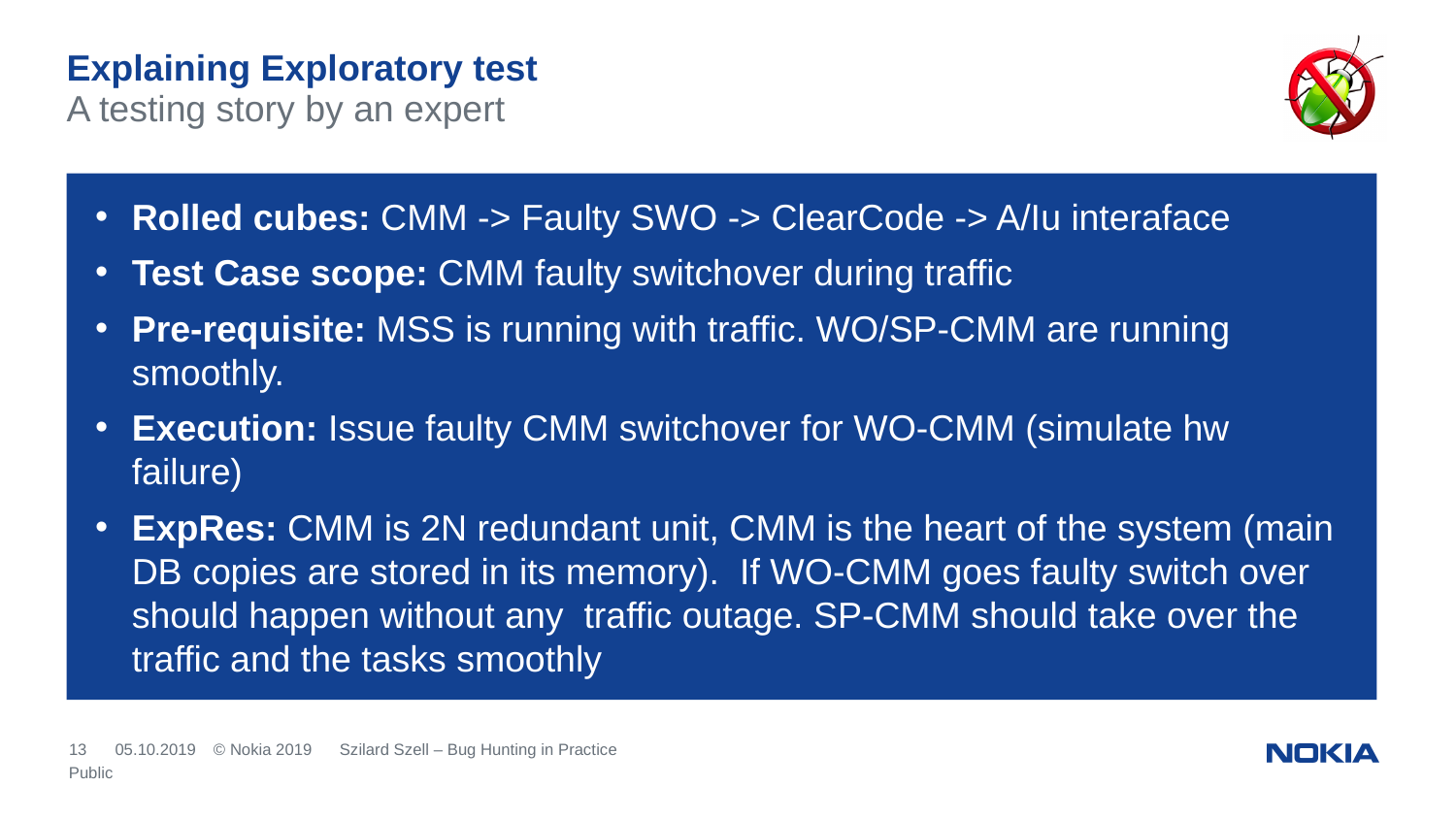

# Explaining Exploratory test
A testing story by an expert

Rolled cubes: CMM -> Faulty SWO -> ClearCode -> A/Iu interaface
Test Case scope: CMM faulty switchover during traffic
Pre-requisite: MSS is running with traffic. WO/SP-CMM are running smoothly.
Execution: Issue faulty CMM switchover for WO-CMM (simulate hw failure)
ExpRes: CMM is 2N redundant unit, CMM is the heart of the system (main DB copies are stored in its memory).  If WO-CMM goes faulty switch over should happen without any  traffic outage. SP-CMM should take over the traffic and the tasks smoothly